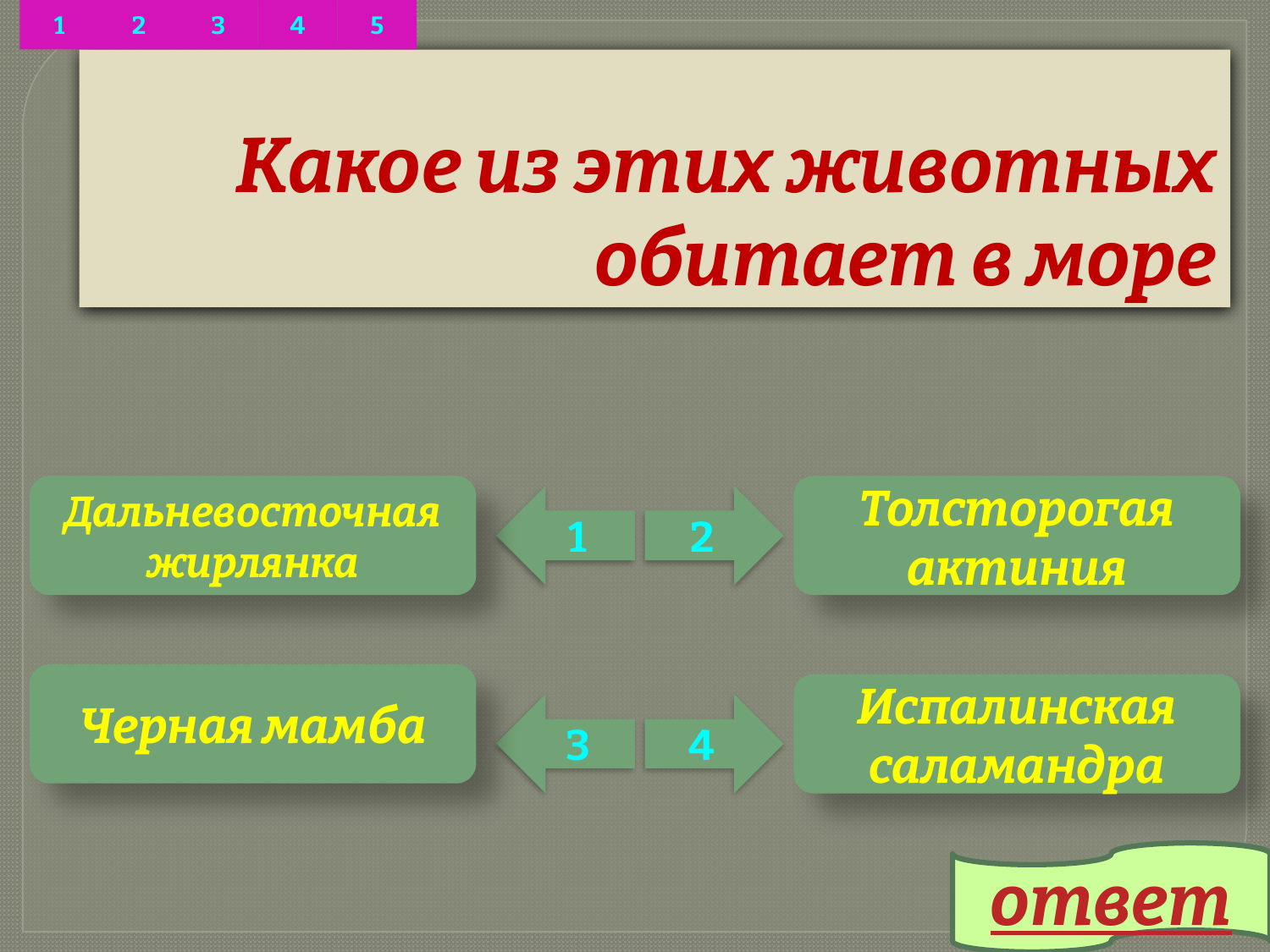

4
2
3
5
1
# Какое из этих животных обитает в море
Дальневосточная жирлянка
Толсторогая актиния
1
2
Черная мамба
Испалинская саламандра
3
4
ответ